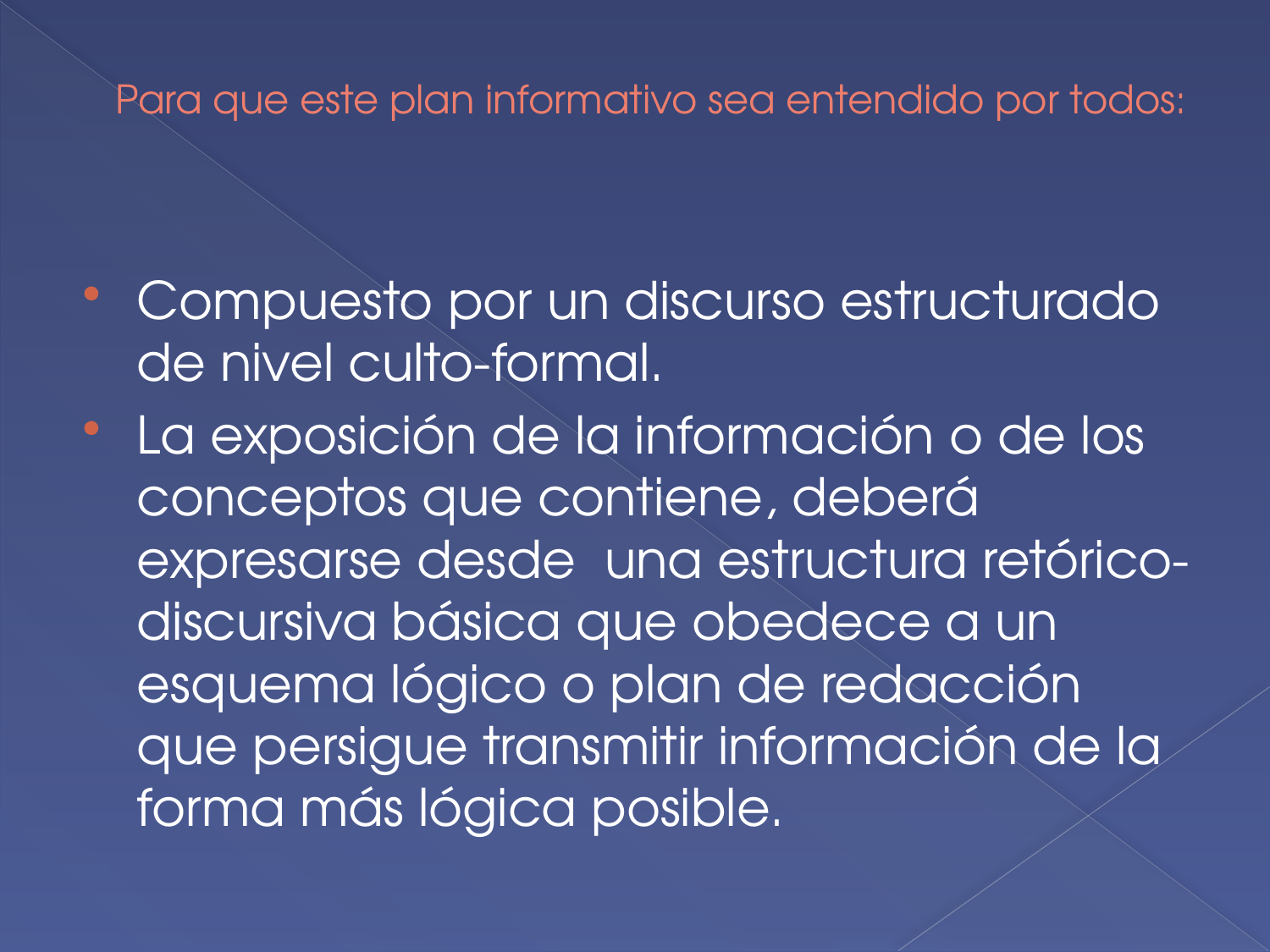

# Para que este plan informativo sea entendido por todos:
Compuesto por un discurso estructurado de nivel culto-formal.
La exposición de la información o de los conceptos que contiene, deberá expresarse desde  una estructura retórico-discursiva básica que obedece a un esquema lógico o plan de redacción que persigue transmitir información de la forma más lógica posible.